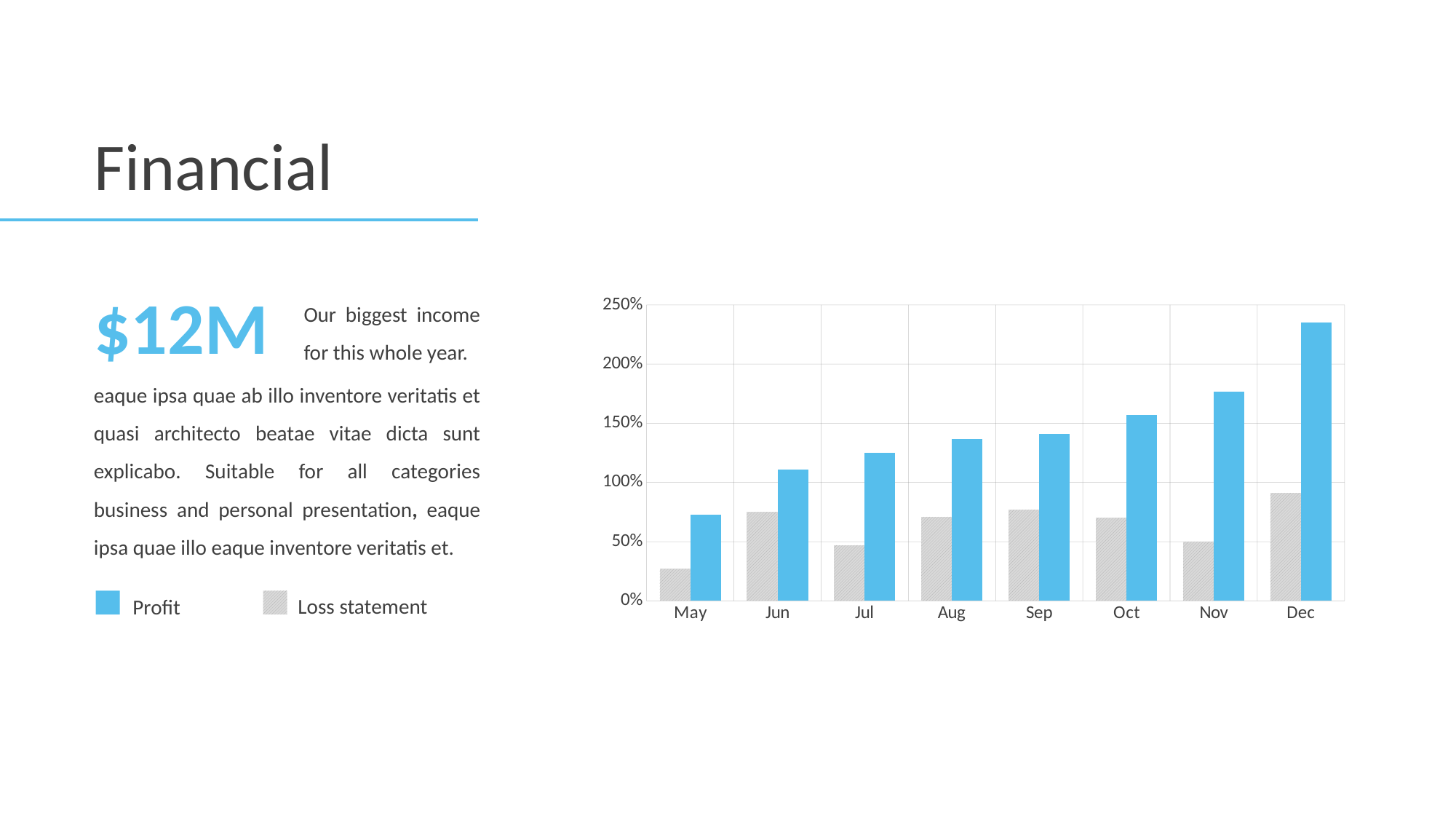

# Financial

### Chart

| Category | Series One | Series Two |
|---|---|---|
| May | 27.0 | 73.0 |
| Jun | 75.0 | 111.0 |
| Jul | 47.0 | 125.0 |
| Aug | 71.0 | 137.0 |
| Sep | 77.0 | 141.0 |
| Oct | 70.0 | 157.0 |
| Nov | 50.0 | 177.0 |
| Dec | 91.0 | 235.0 |
$12M
Our biggest income for this whole year.
eaque ipsa quae ab illo inventore veritatis et quasi architecto beatae vitae dicta sunt explicabo. Suitable for all categories business and personal presentation, eaque ipsa quae illo eaque inventore veritatis et.
Loss statement
Profit